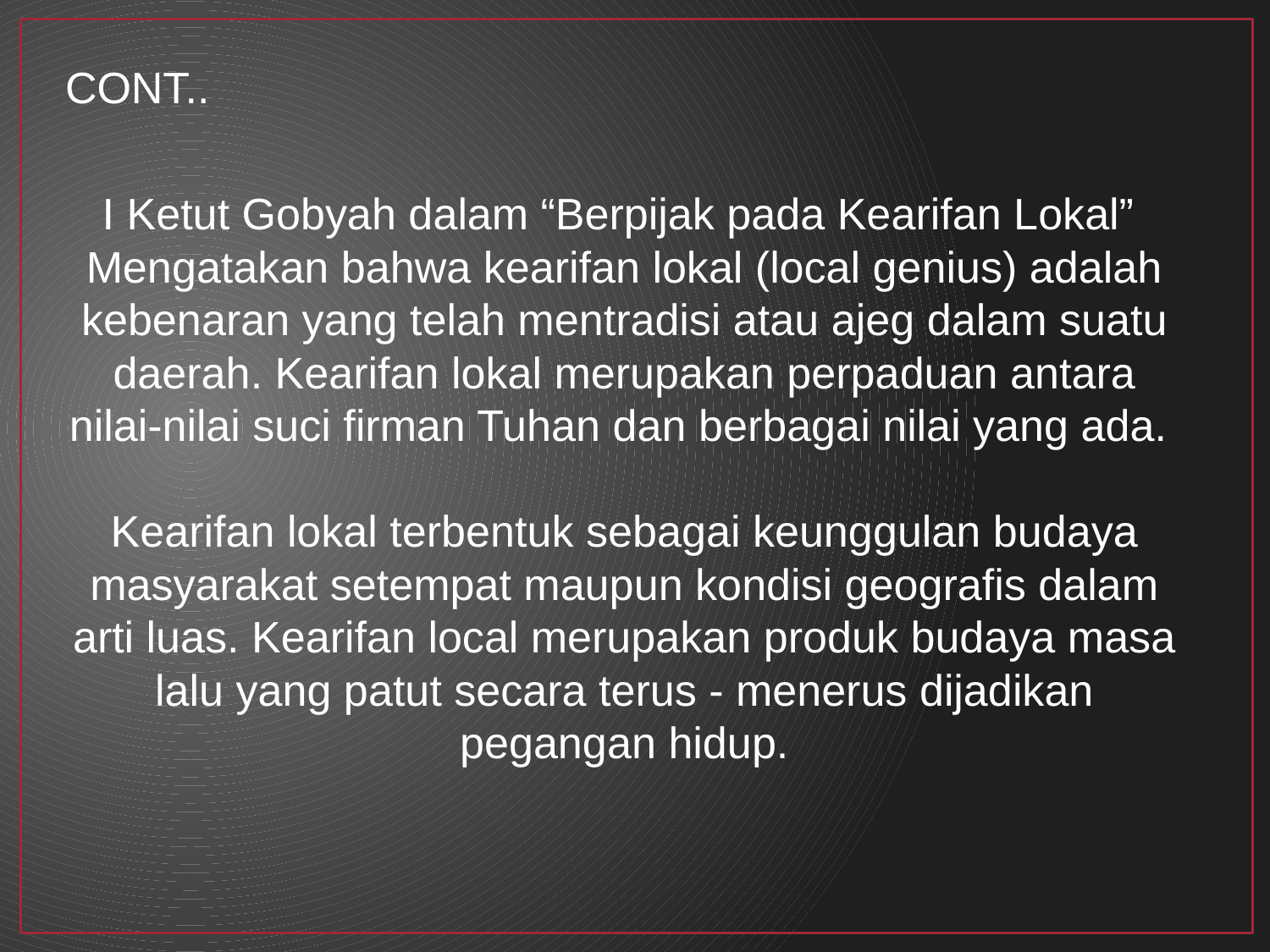

CONT..
I Ketut Gobyah dalam “Berpijak pada Kearifan Lokal”
Mengatakan bahwa kearifan lokal (local genius) adalah kebenaran yang telah mentradisi atau ajeg dalam suatu daerah. Kearifan lokal merupakan perpaduan antara nilai-nilai suci firman Tuhan dan berbagai nilai yang ada.

Kearifan lokal terbentuk sebagai keunggulan budaya masyarakat setempat maupun kondisi geografis dalam arti luas. Kearifan local merupakan produk budaya masa lalu yang patut secara terus - menerus dijadikan pegangan hidup.